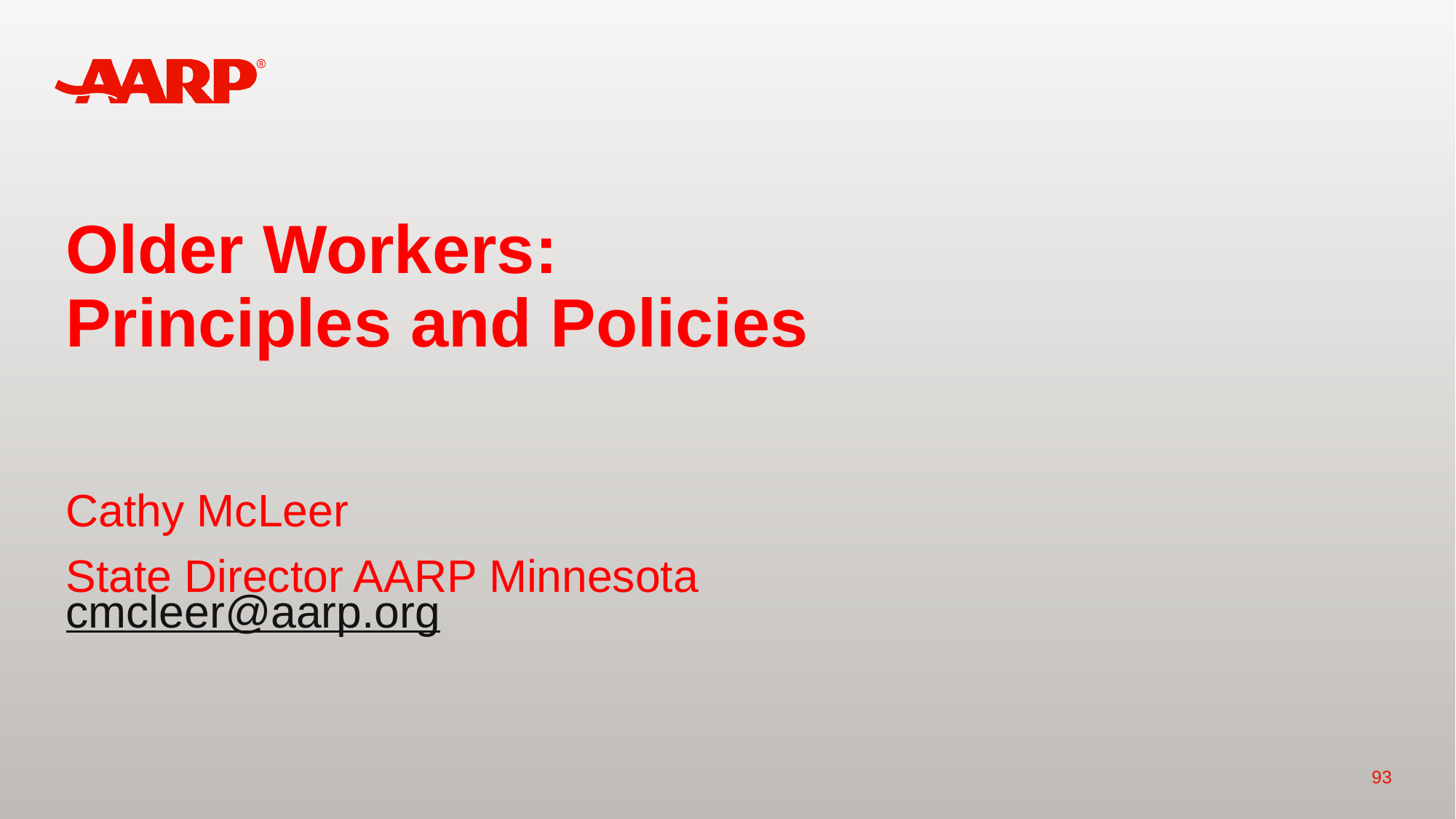

# Older Workers: Principles and Policies
Cathy McLeer
State Director AARP Minnesota

cmcleer@aarp.org